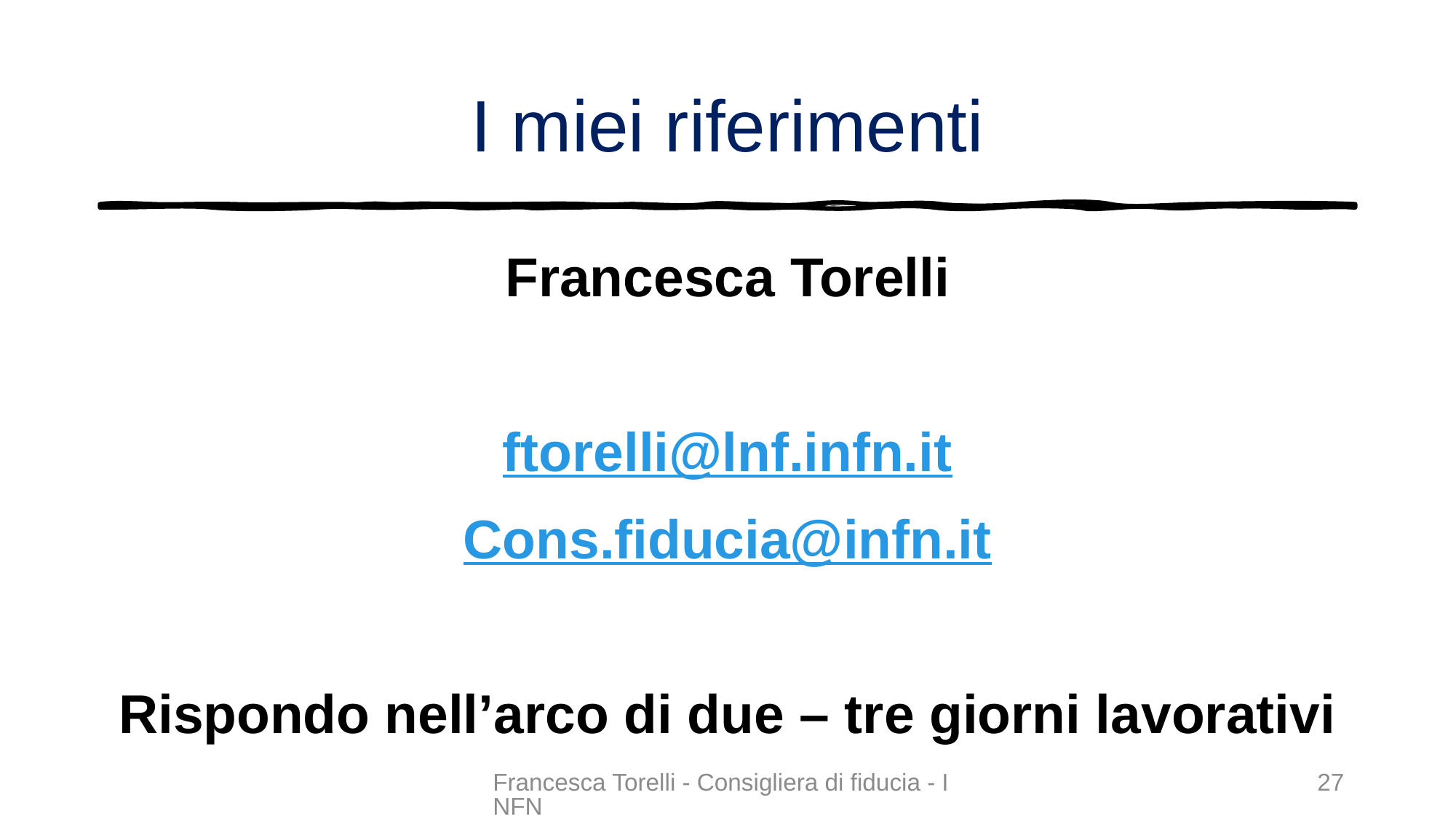

# I miei riferimenti
Francesca Torelli

ftorelli@lnf.infn.it
Cons.fiducia@infn.it

Rispondo nell’arco di due – tre giorni lavorativi
Francesca Torelli - Consigliera di fiducia - INFN
27